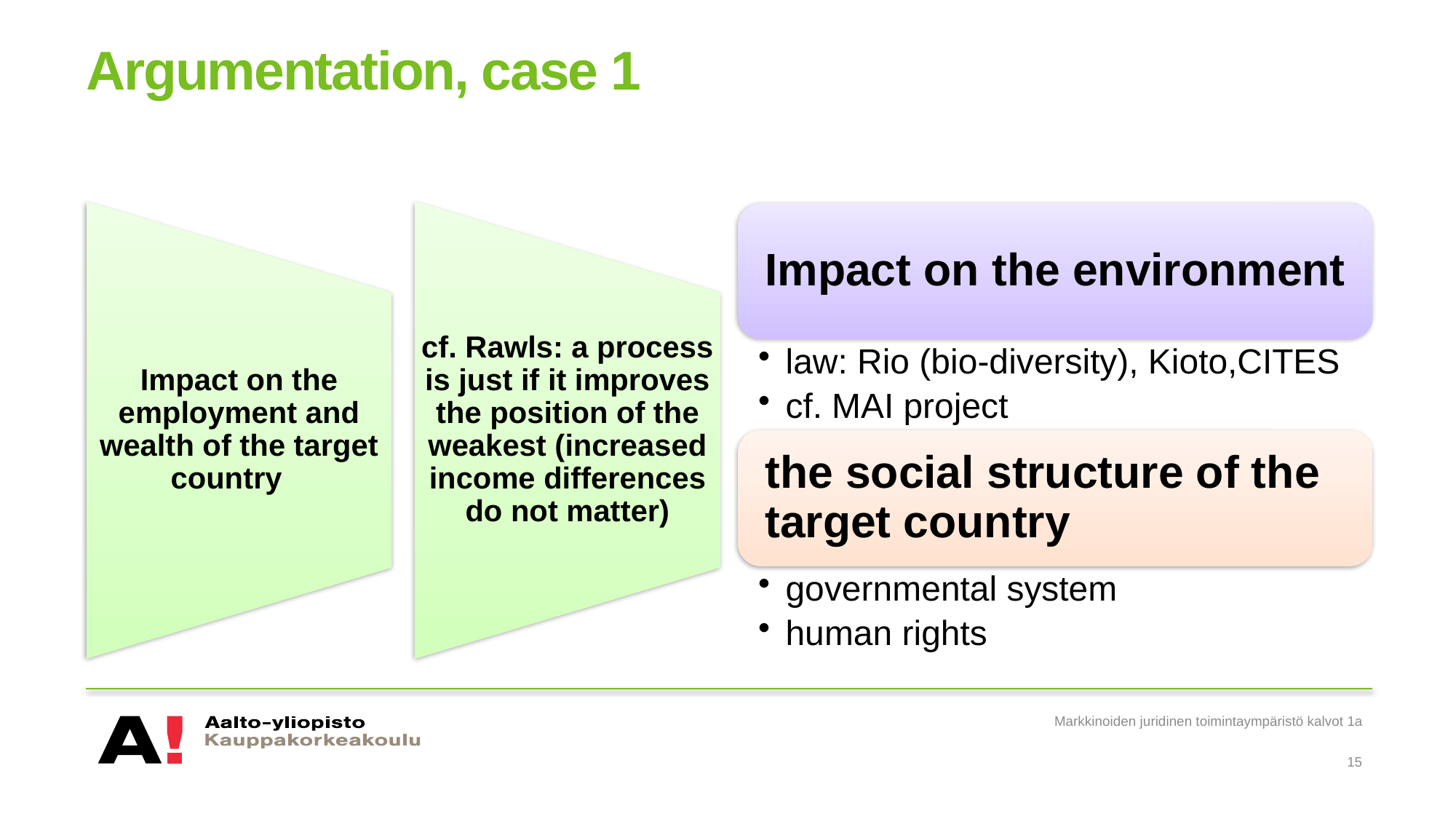

# Argumentation, case 1
Impact on the employment and wealth of the target country
cf. Rawls: a process is just if it improves the position of the weakest (increased income differences do not matter)
Impact on the environment
law: Rio (bio-diversity), Kioto,CITES
cf. MAI project
the social structure of the target country
governmental system
human rights
Markkinoiden juridinen toimintaympäristö kalvot 1a
15